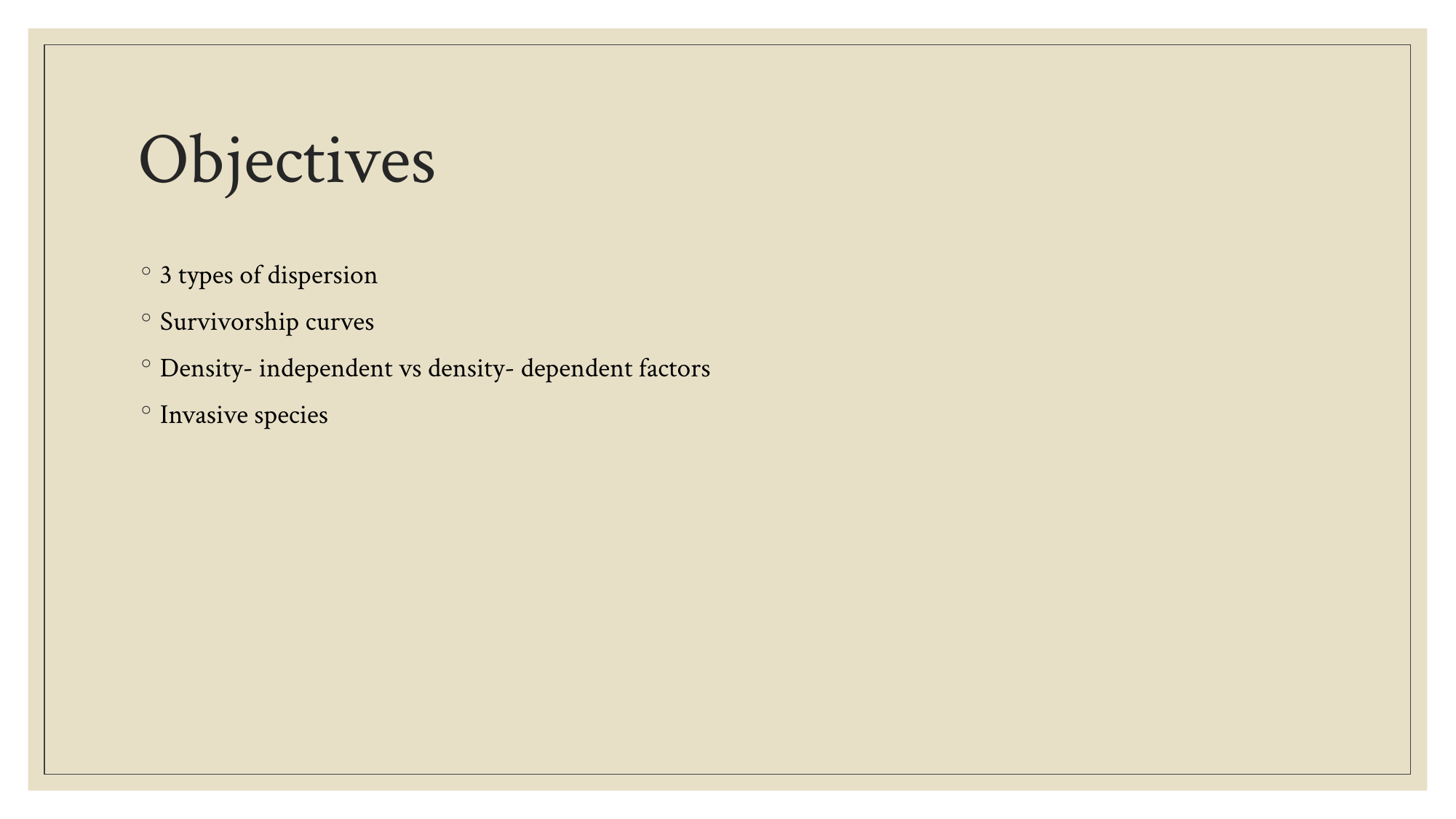

# Objectives
3 types of dispersion
Survivorship curves
Density- independent vs density- dependent factors
Invasive species